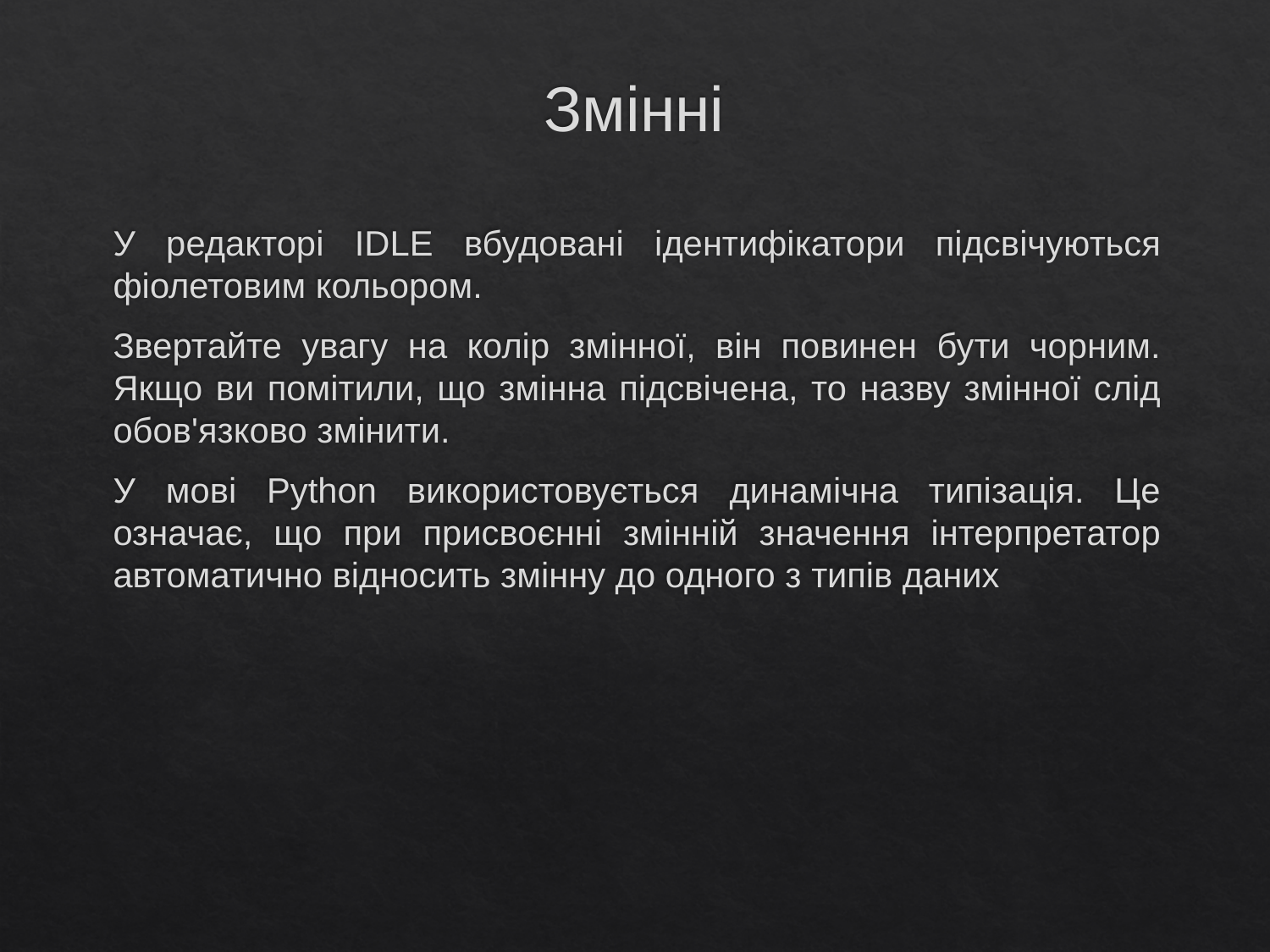

# Змінні
У редакторі IDLE вбудовані ідентифікатори підсвічуються фіолетовим кольором.
Звертайте увагу на колір змінної, він повинен бути чорним. Якщо ви помітили, що змінна підсвічена, то назву змінної слід обов'язково змінити.
У мові Python використовується динамічна типізація. Це означає, що при присвоєнні змінній значення інтерпретатор автоматично відносить змінну до одного з типів даних